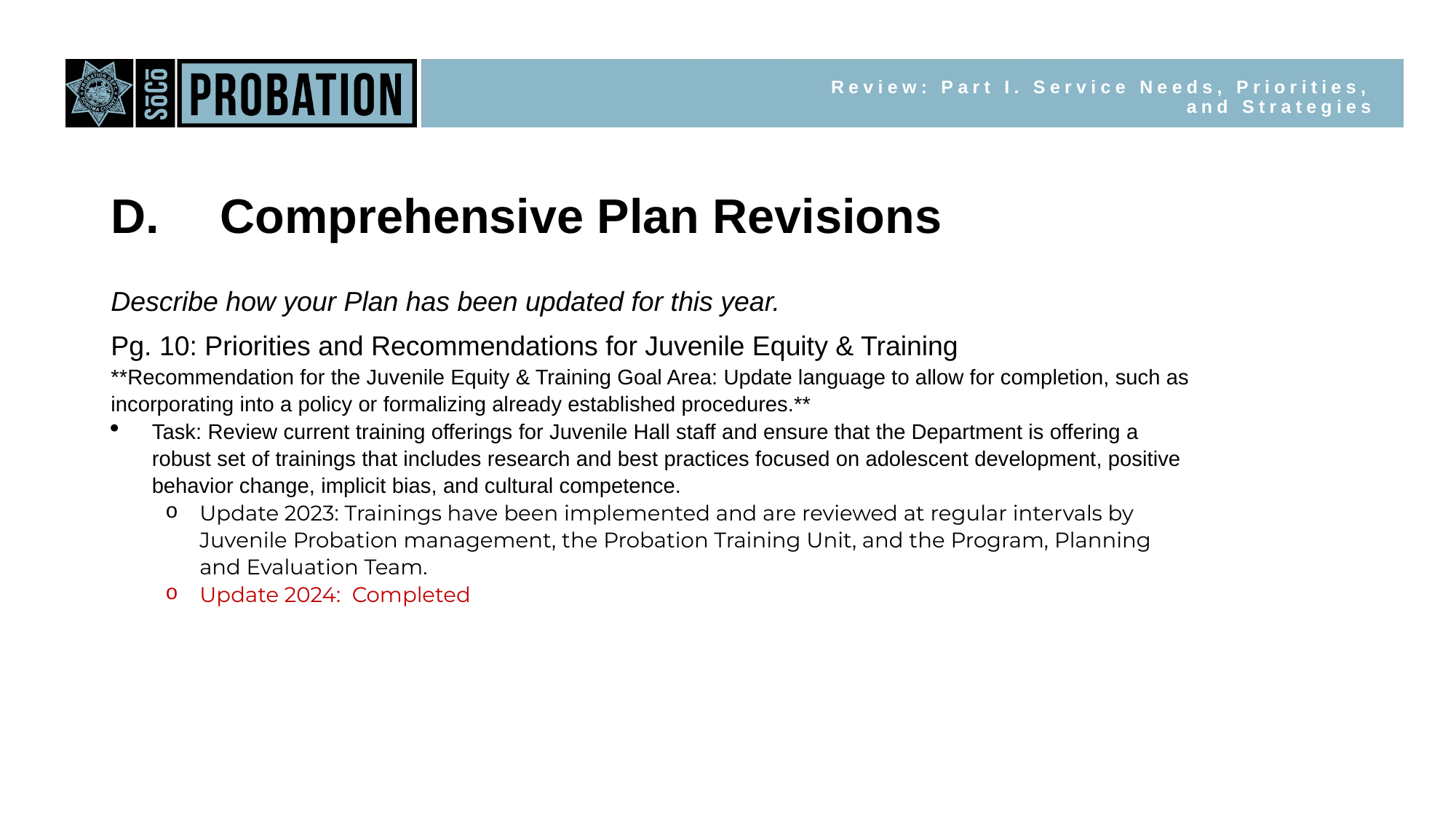

Review: Part I. Service Needs, Priorities, and Strategies
D.	Comprehensive Plan Revisions
Describe how your Plan has been updated for this year.
Pg. 10: Priorities and Recommendations for Juvenile Equity & Training
**Recommendation for the Juvenile Equity & Training Goal Area: Update language to allow for completion, such as incorporating into a policy or formalizing already established procedures.**
Task: Review current training offerings for Juvenile Hall staff and ensure that the Department is offering a robust set of trainings that includes research and best practices focused on adolescent development, positive behavior change, implicit bias, and cultural competence.
Update 2023: Trainings have been implemented and are reviewed at regular intervals by Juvenile Probation management, the Probation Training Unit, and the Program, Planning and Evaluation Team.
Update 2024:  Completed